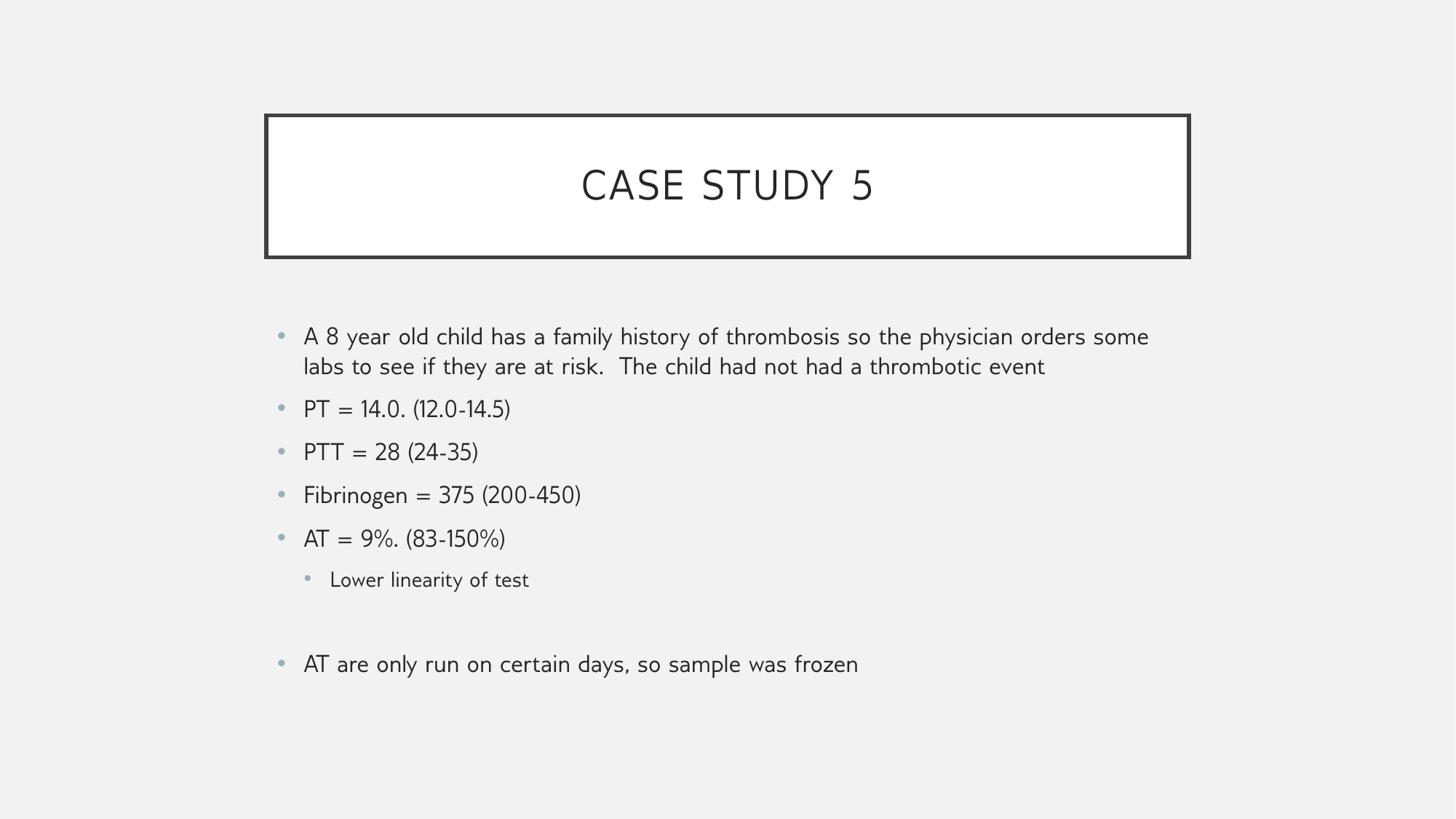

# Case study 5
A 8 year old child has a family history of thrombosis so the physician orders some labs to see if they are at risk.  The child had not had a thrombotic event
PT = 14.0. (12.0-14.5)
PTT = 28 (24-35)
Fibrinogen = 375 (200-450)
AT = 9%. (83-150%)
Lower linearity of test

AT are only run on certain days, so sample was frozen